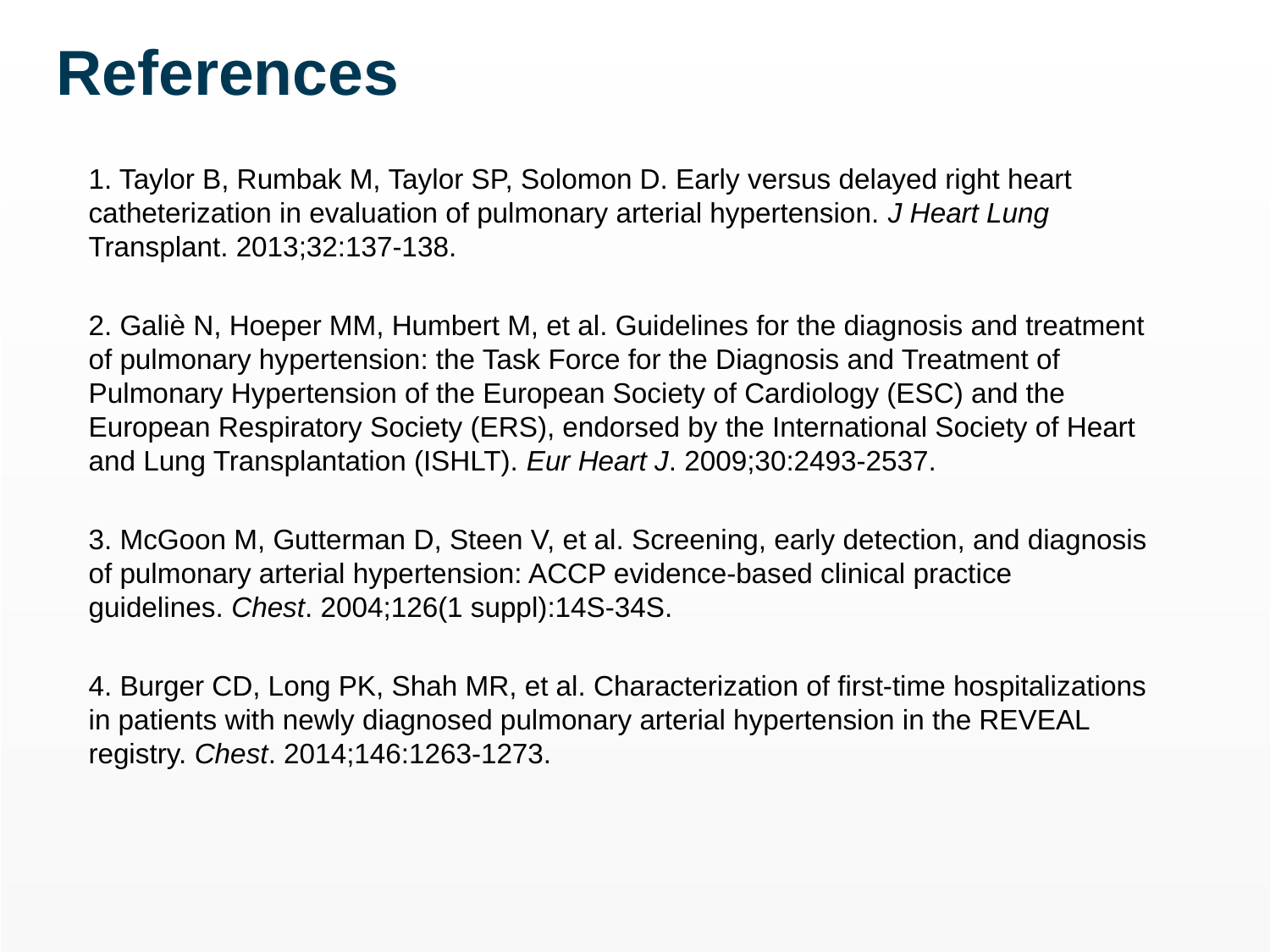

# References
1. Taylor B, Rumbak M, Taylor SP, Solomon D. Early versus delayed right heart catheterization in evaluation of pulmonary arterial hypertension. J Heart Lung Transplant. 2013;32:137-138.

2. Galiè N, Hoeper MM, Humbert M, et al. Guidelines for the diagnosis and treatment of pulmonary hypertension: the Task Force for the Diagnosis and Treatment of Pulmonary Hypertension of the European Society of Cardiology (ESC) and the European Respiratory Society (ERS), endorsed by the International Society of Heart and Lung Transplantation (ISHLT). Eur Heart J. 2009;30:2493-2537.

3. McGoon M, Gutterman D, Steen V, et al. Screening, early detection, and diagnosis of pulmonary arterial hypertension: ACCP evidence-based clinical practice guidelines. Chest. 2004;126(1 suppl):14S-34S.

4. Burger CD, Long PK, Shah MR, et al. Characterization of first-time hospitalizations in patients with newly diagnosed pulmonary arterial hypertension in the REVEAL registry. Chest. 2014;146:1263-1273.